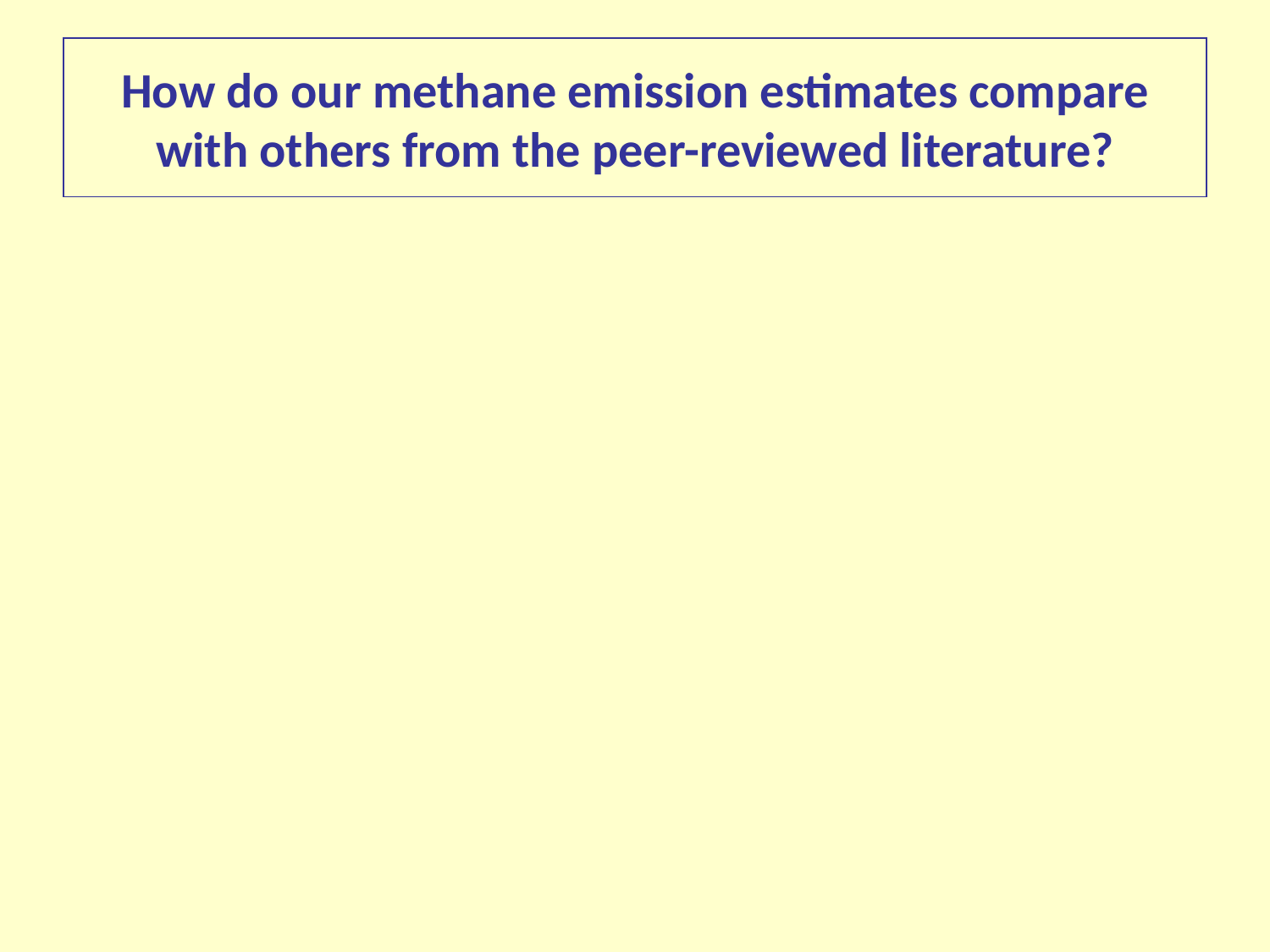

# How do our methane emission estimates compare with others from the peer-reviewed literature?